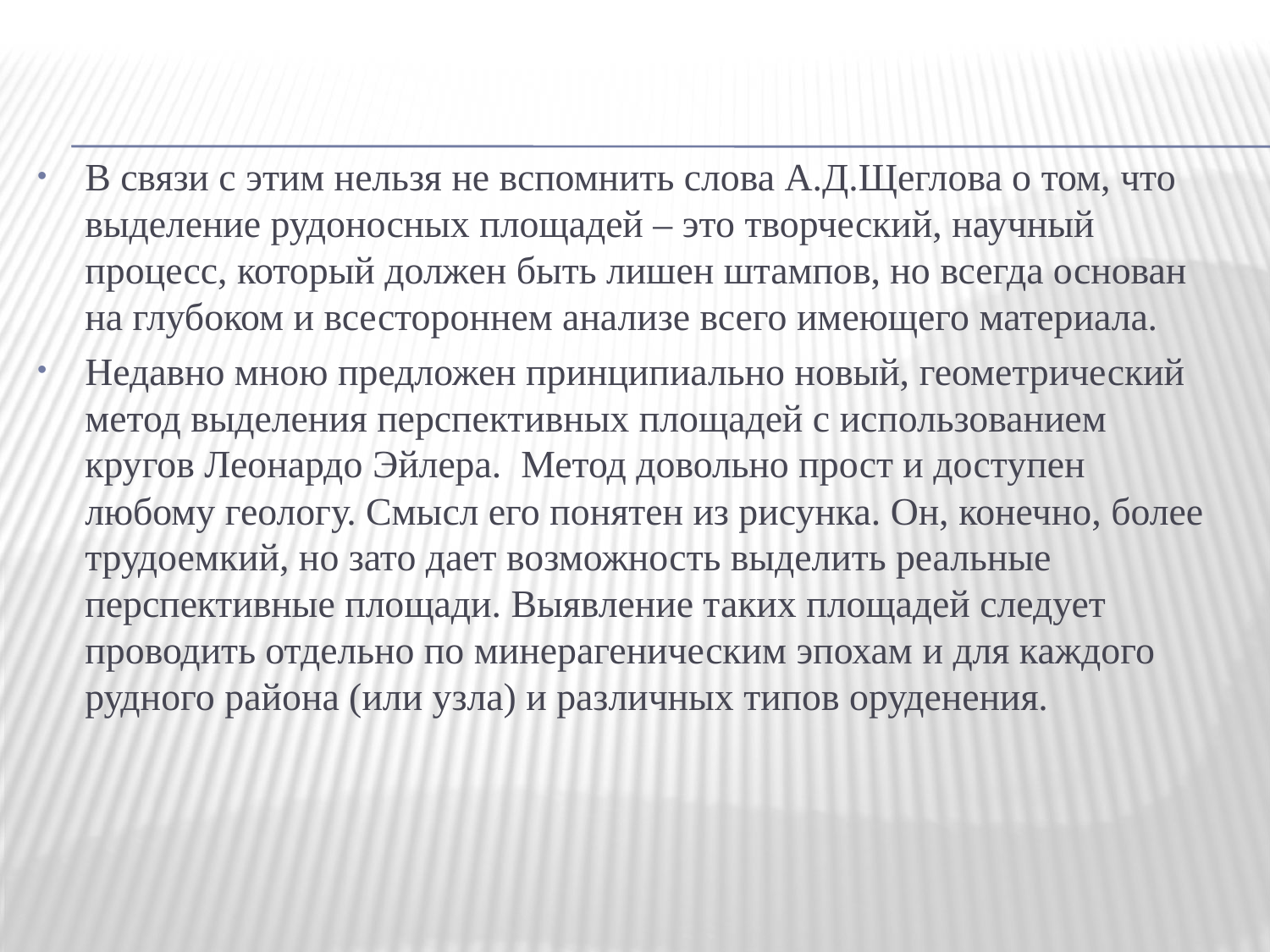

В связи с этим нельзя не вспомнить слова А.Д.Щеглова о том, что выделение рудоносных площадей – это творческий, научный процесс, который должен быть лишен штампов, но всегда основан на глубоком и всестороннем анализе всего имеющего материала.
Недавно мною предложен принципиально новый, геометрический метод выделения перспективных площадей с использованием кругов Леонардо Эйлера.  Метод довольно прост и доступен любому геологу. Смысл его понятен из рисунка. Он, конечно, более трудоемкий, но зато дает возможность выделить реальные перспективные площади. Выявление таких площадей следует проводить отдельно по минерагеническим эпохам и для каждого рудного района (или узла) и различных типов оруденения.